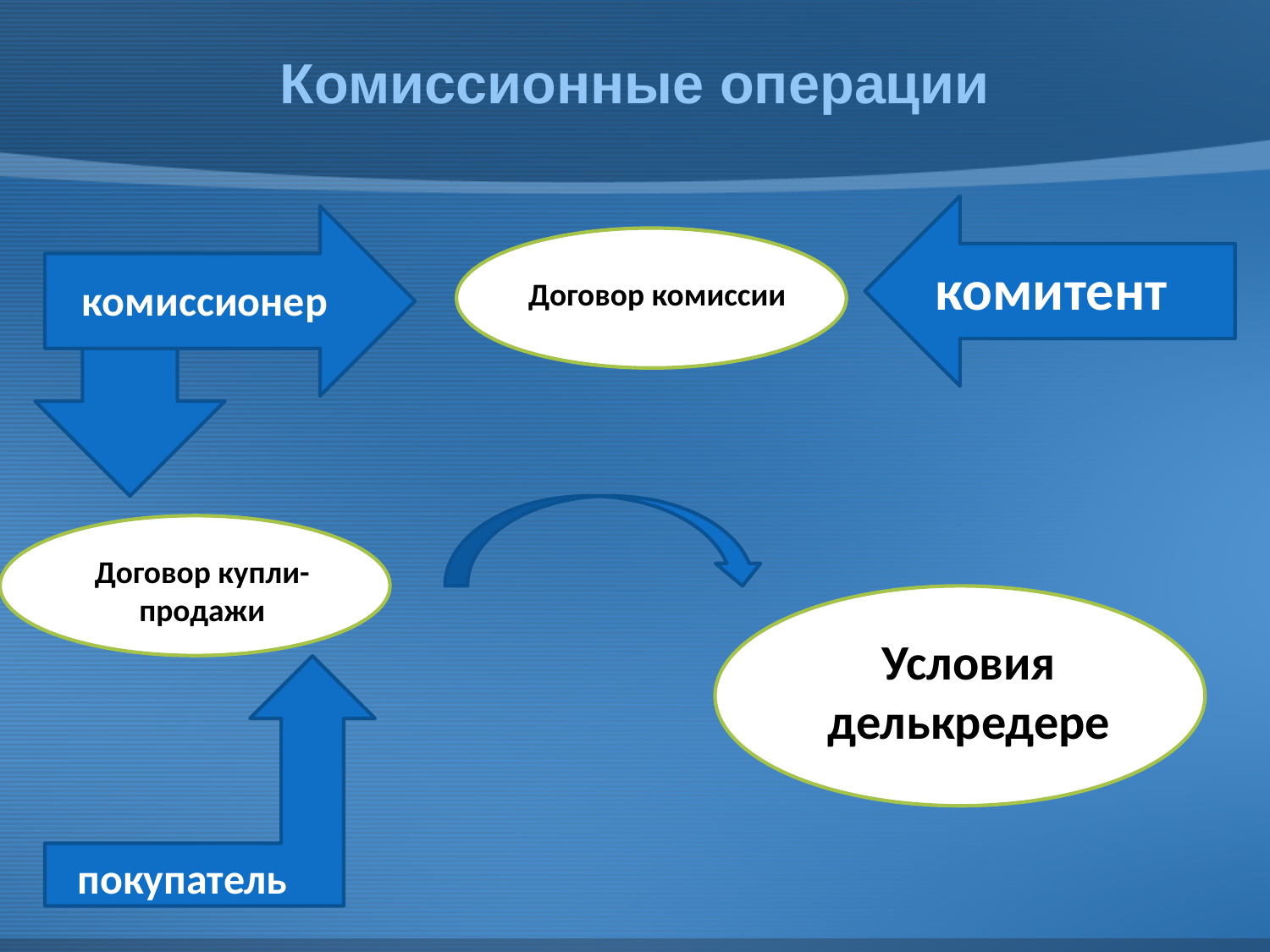

# Комиссионные операции

комитент

комиссионер

Договор комиссии

Договор купли-продажи

покупатель

Условия делькредере